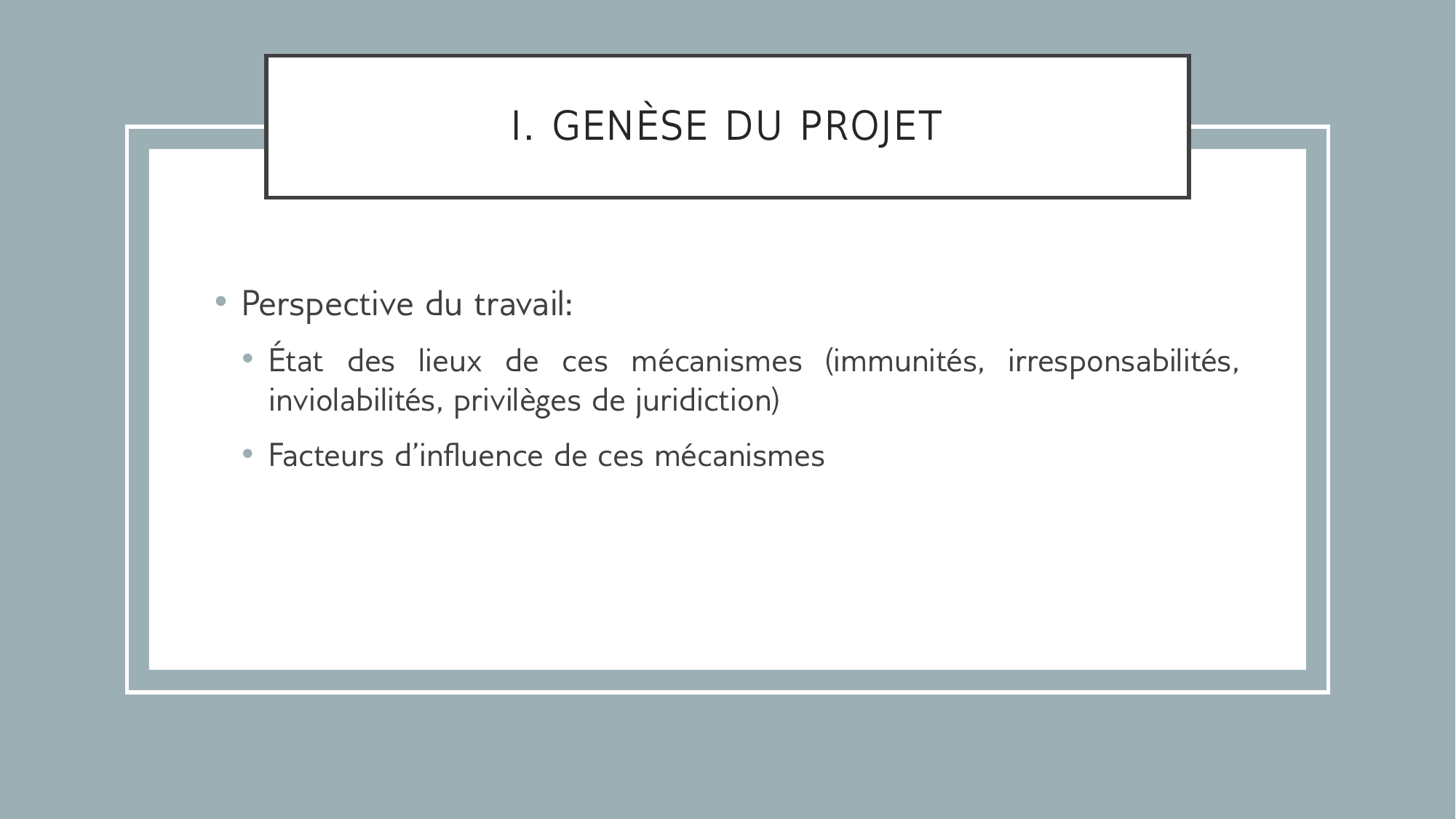

# I. Genèse du projet

Perspective du travail:
État des lieux de ces mécanismes (immunités, irresponsabilités, inviolabilités, privilèges de juridiction)
Facteurs d’influence de ces mécanismes